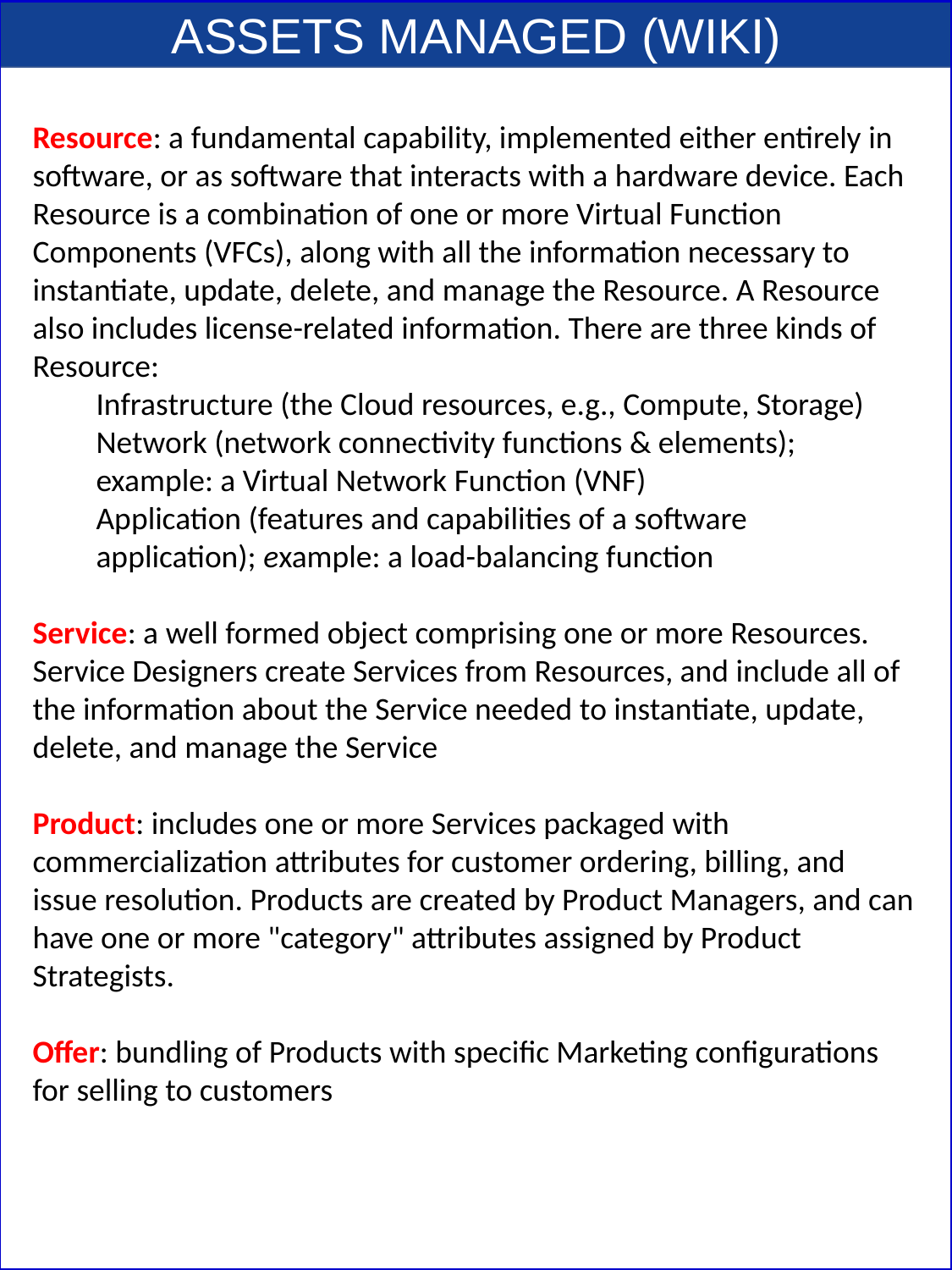

ASSETS MANAGED (WIKI)
Resource: a fundamental capability, implemented either entirely in software, or as software that interacts with a hardware device. Each Resource is a combination of one or more Virtual Function Components (VFCs), along with all the information necessary to instantiate, update, delete, and manage the Resource. A Resource also includes license-related information. There are three kinds of Resource:
Infrastructure (the Cloud resources, e.g., Compute, Storage)
Network (network connectivity functions & elements); example: a Virtual Network Function (VNF)
Application (features and capabilities of a software application); example: a load-balancing function

Service: a well formed object comprising one or more Resources. Service Designers create Services from Resources, and include all of the information about the Service needed to instantiate, update, delete, and manage the Service

Product: includes one or more Services packaged with commercialization attributes for customer ordering, billing, and issue resolution. Products are created by Product Managers, and can have one or more "category" attributes assigned by Product Strategists.

Offer: bundling of Products with specific Marketing configurations for selling to customers